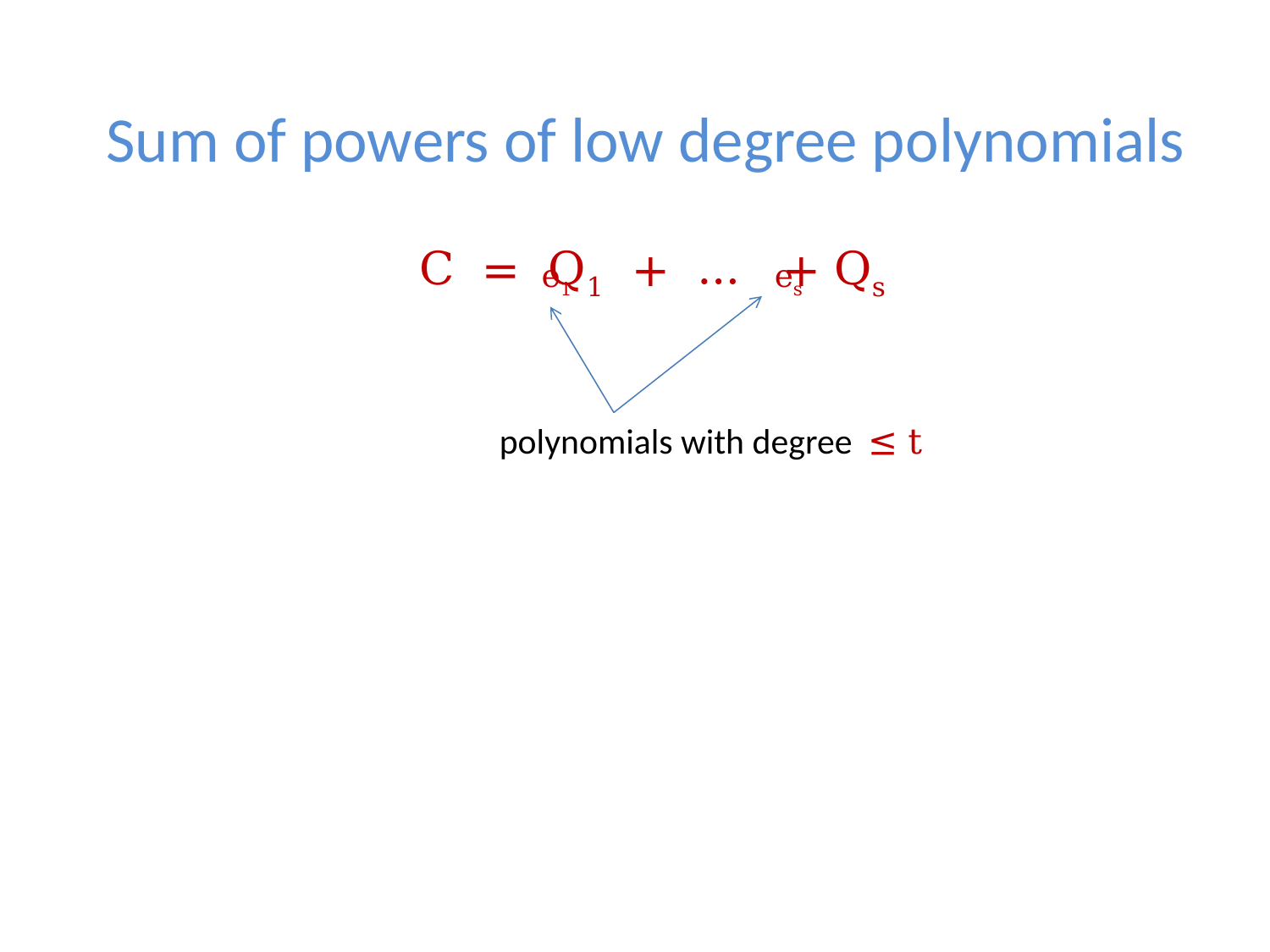

# Sum of powers of low degree polynomials
 e1
 es
                             C  =  Q1  +  …   + Qs

polynomials with degree  ≤ t